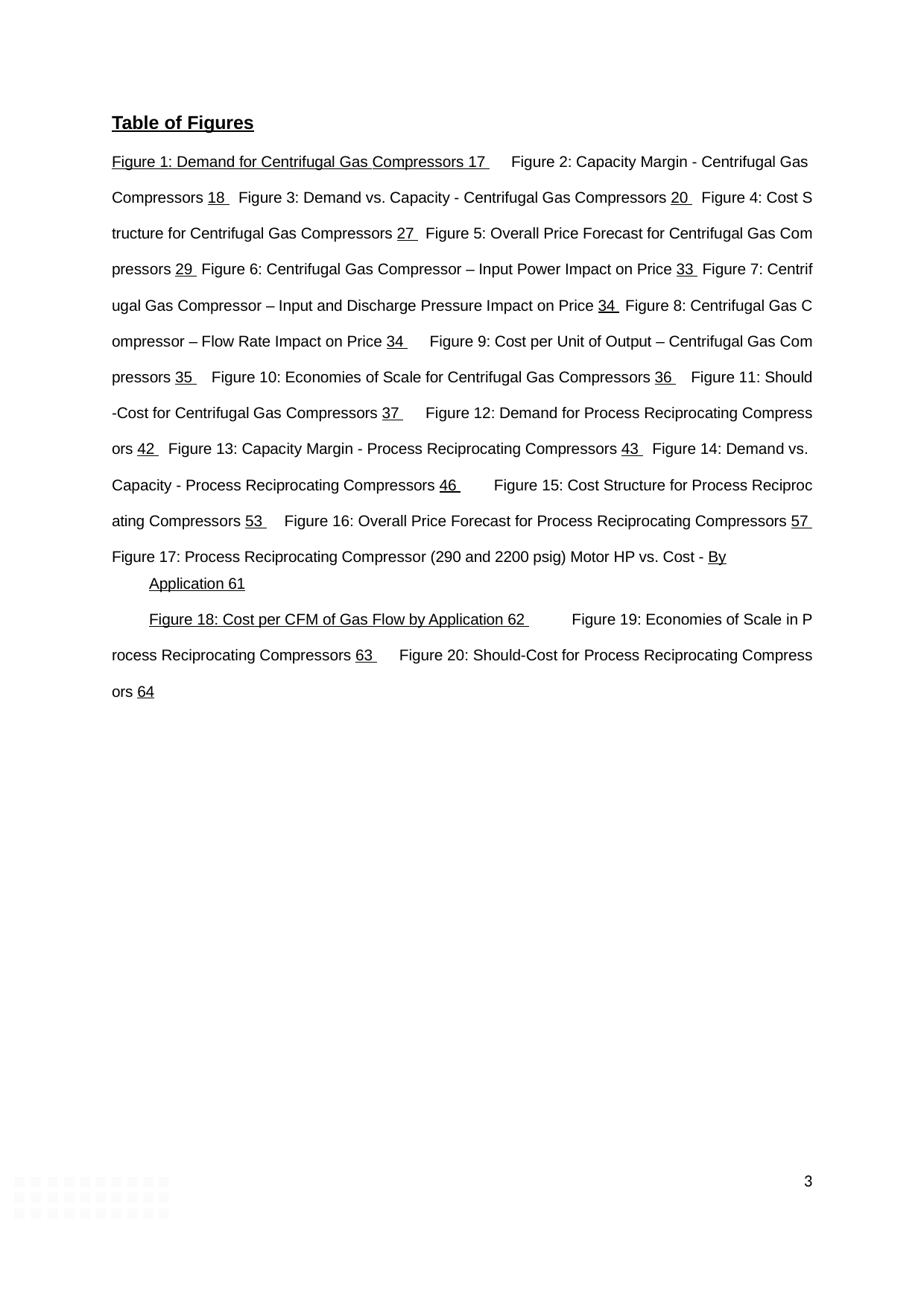

Table of Figures
Figure 1: Demand for Centrifugal Gas Compressors 	17  Figure 2: Capacity Margin - Centrifugal Gas Compressors 	18  Figure 3: Demand vs. Capacity - Centrifugal Gas Compressors 	20  Figure 4: Cost Structure for Centrifugal Gas Compressors 	27  Figure 5: Overall Price Forecast for Centrifugal Gas Compressors 	29  Figure 6: Centrifugal Gas Compressor – Input Power Impact on Price 	33  Figure 7: Centrifugal Gas Compressor – Input and Discharge Pressure Impact on Price 	34  Figure 8: Centrifugal Gas Compressor – Flow Rate Impact on Price 	34  Figure 9: Cost per Unit of Output – Centrifugal Gas Compressors 	35  Figure 10: Economies of Scale for Centrifugal Gas Compressors 	36  Figure 11: Should-Cost for Centrifugal Gas Compressors 	37  Figure 12: Demand for Process Reciprocating Compressors 	42  Figure 13: Capacity Margin - Process Reciprocating Compressors 	43  Figure 14: Demand vs. Capacity - Process Reciprocating Compressors 	46  Figure 15: Cost Structure for Process Reciprocating Compressors 	53  Figure 16: Overall Price Forecast for Process Reciprocating Compressors 	57  Figure 17: Process Reciprocating Compressor (290 and 2200 psig) Motor HP vs. Cost - By
Application 	61
Figure 18: Cost per CFM of Gas Flow by Application 	62  Figure 19: Economies of Scale in Process Reciprocating Compressors 	63  Figure 20: Should-Cost for Process Reciprocating Compressors 	64
3